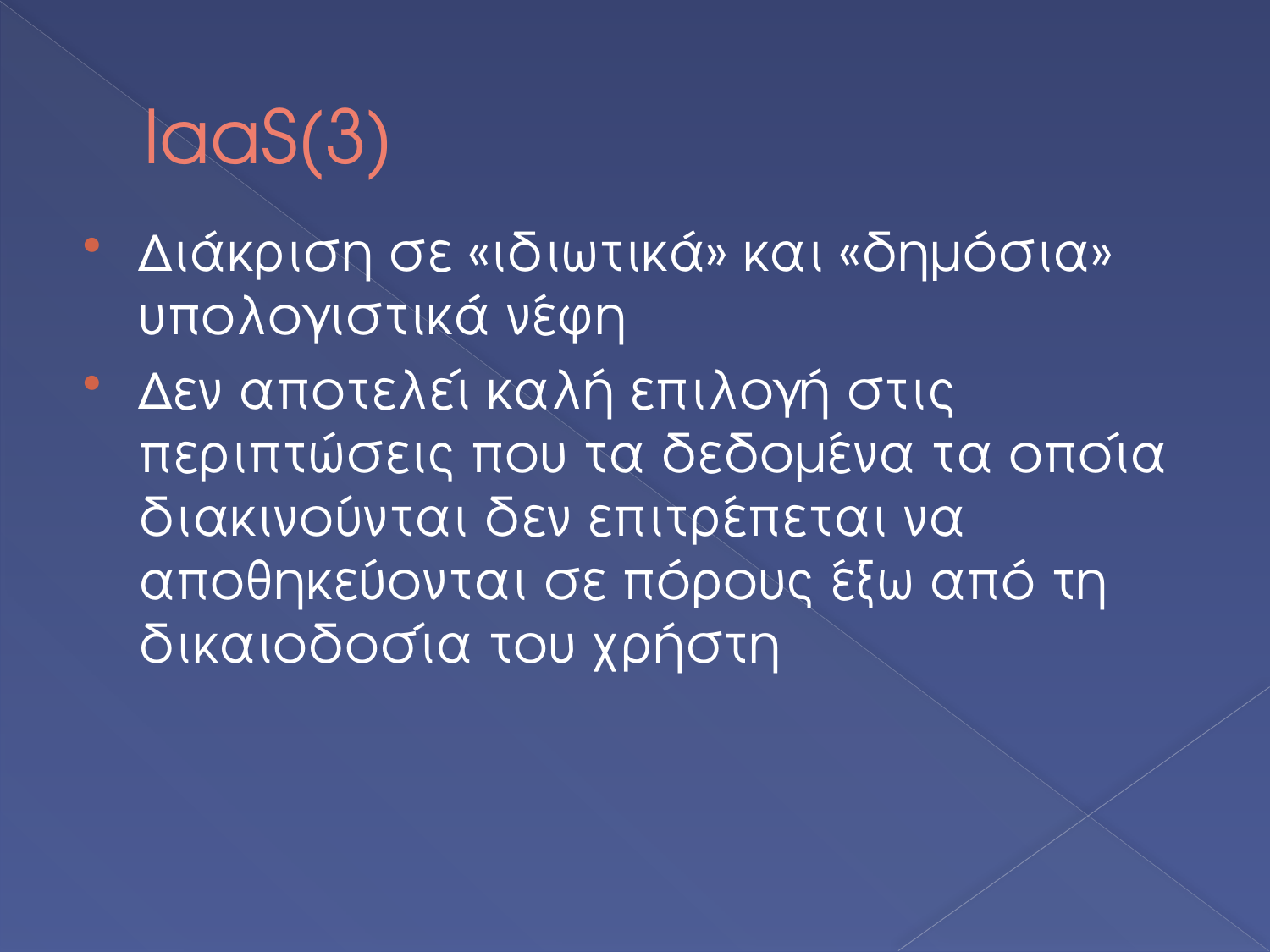

# IaaS(3)
Διάκριση σε «ιδιωτικά» και «δημόσια» υπολογιστικά νέφη
Δεν αποτελεί καλή επιλογή στις περιπτώσεις που τα δεδομένα τα οποία διακινούνται δεν επιτρέπεται να αποθηκεύονται σε πόρους έξω από τη δικαιοδοσία του χρήστη